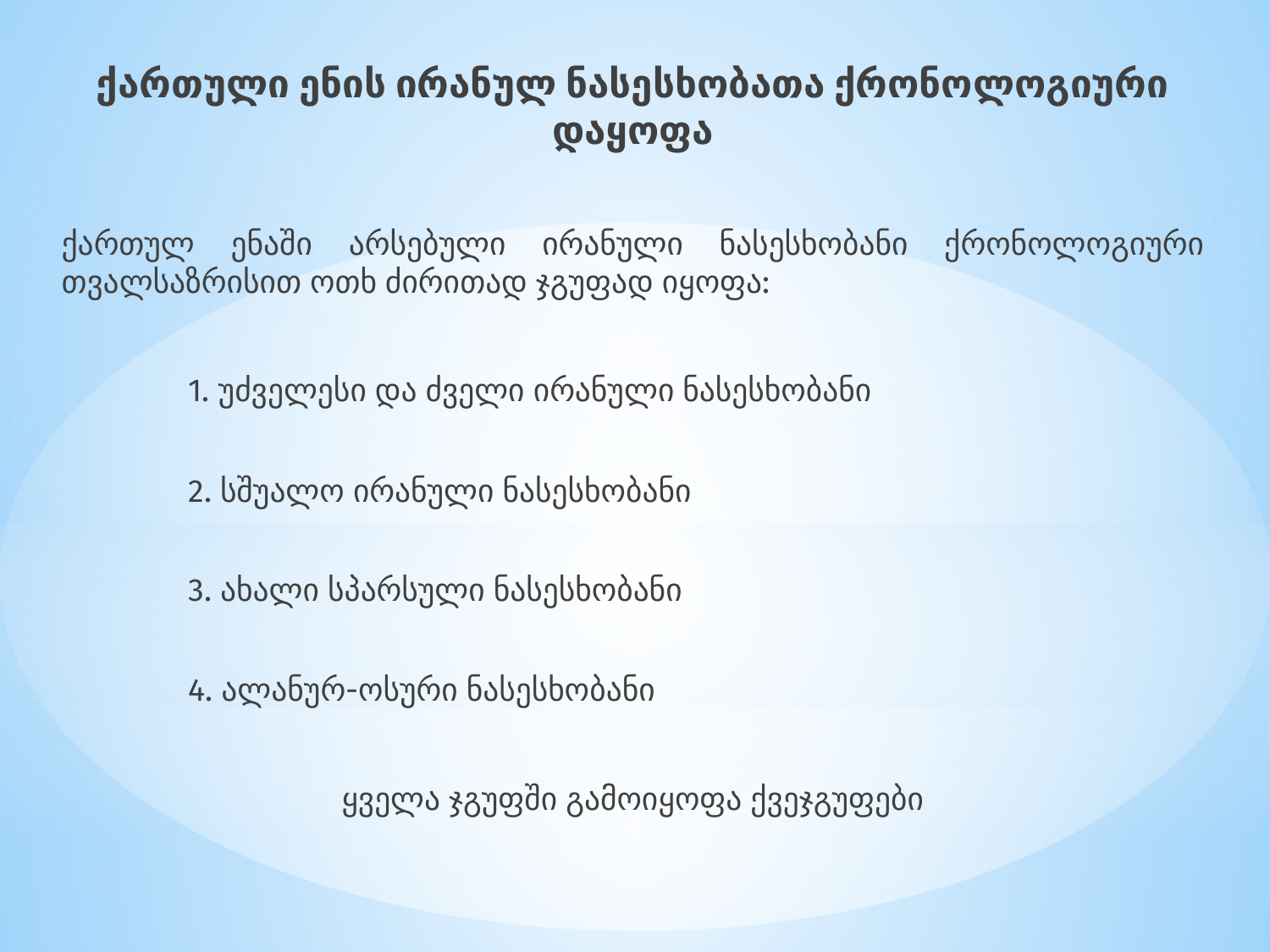

ქართული ენის ირანულ ნასესხობათა ქრონოლოგიური დაყოფა

ქართულ ენაში არსებული ირანული ნასესხობანი ქრონოლოგიური თვალსაზრისით ოთხ ძირითად ჯგუფად იყოფა:

	1. უძველესი და ძველი ირანული ნასესხობანი

	2. სშუალო ირანული ნასესხობანი

	3. ახალი სპარსული ნასესხობანი

	4. ალანურ-ოსური ნასესხობანი

ყველა ჯგუფში გამოიყოფა ქვეჯგუფები